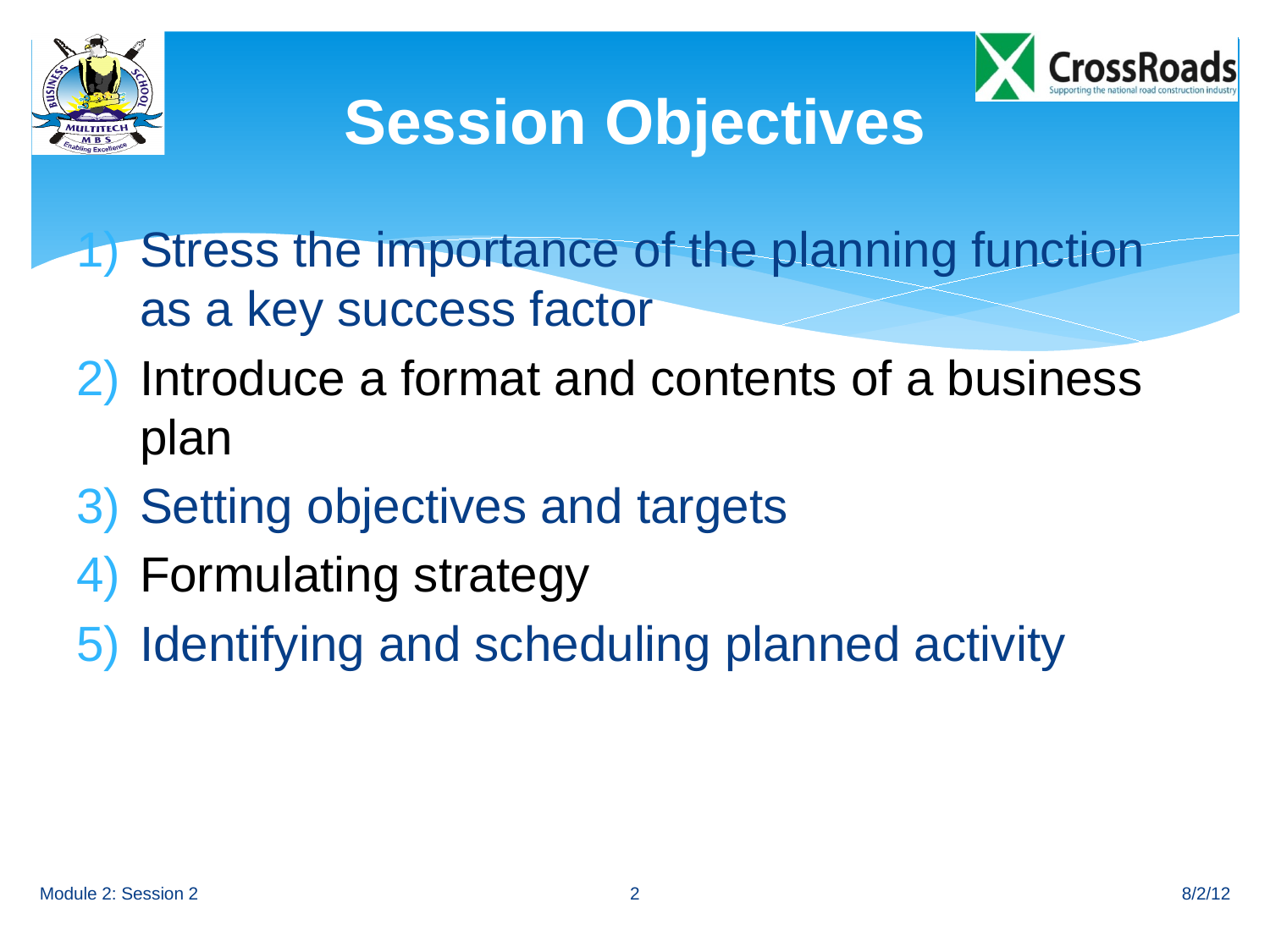

# Session Objectives
Stress the importance of the planning function  as a key success factor
Introduce a format and contents of a business plan
Setting objectives and targets
Formulating strategy
Identifying and scheduling planned activity
2
Module 2: Session 2
8/2/12